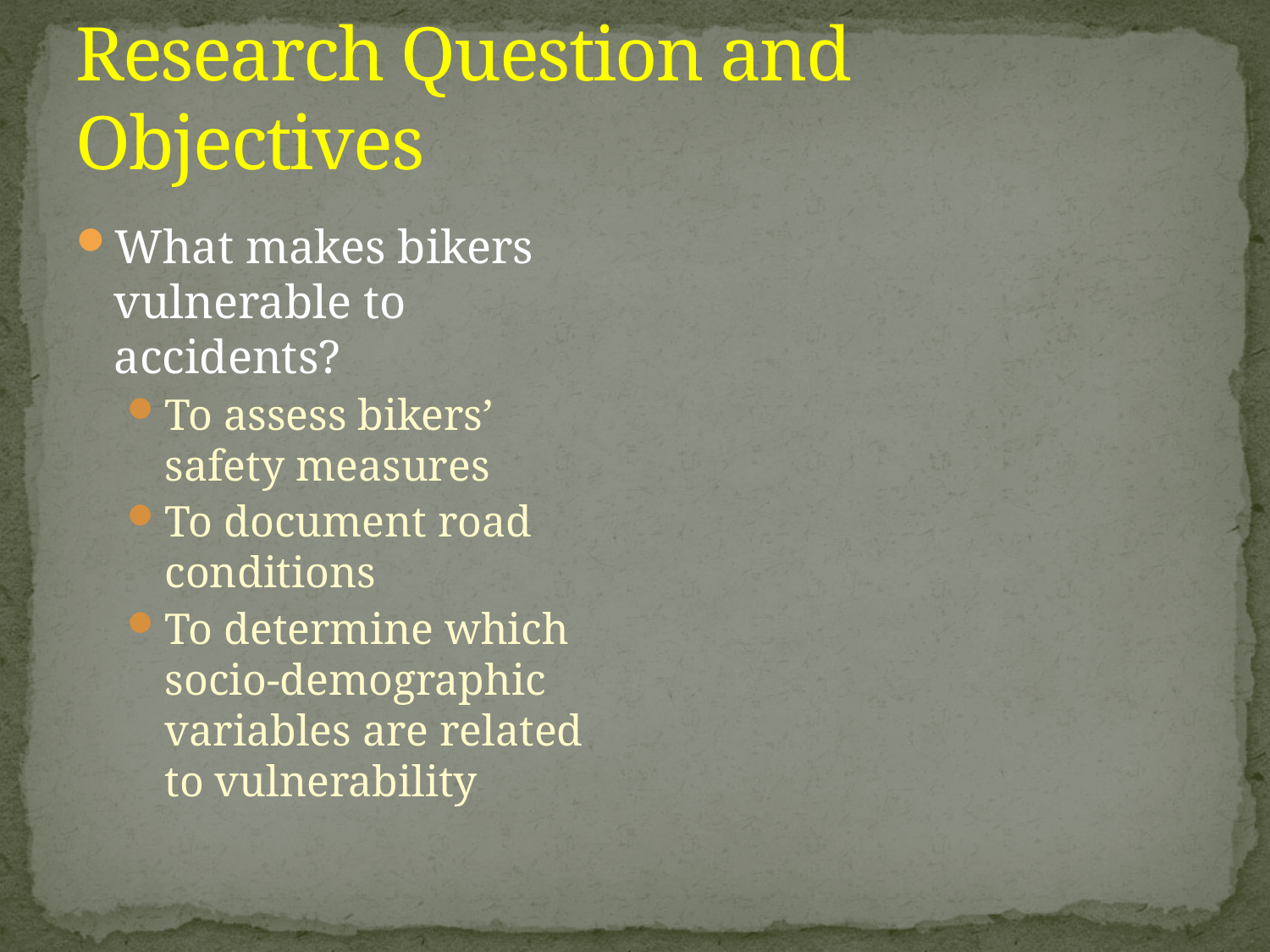

# Research Question and Objectives
What makes bikers vulnerable to accidents?
To assess bikers’ safety measures
To document road conditions
To determine which socio-demographic variables are related to vulnerability